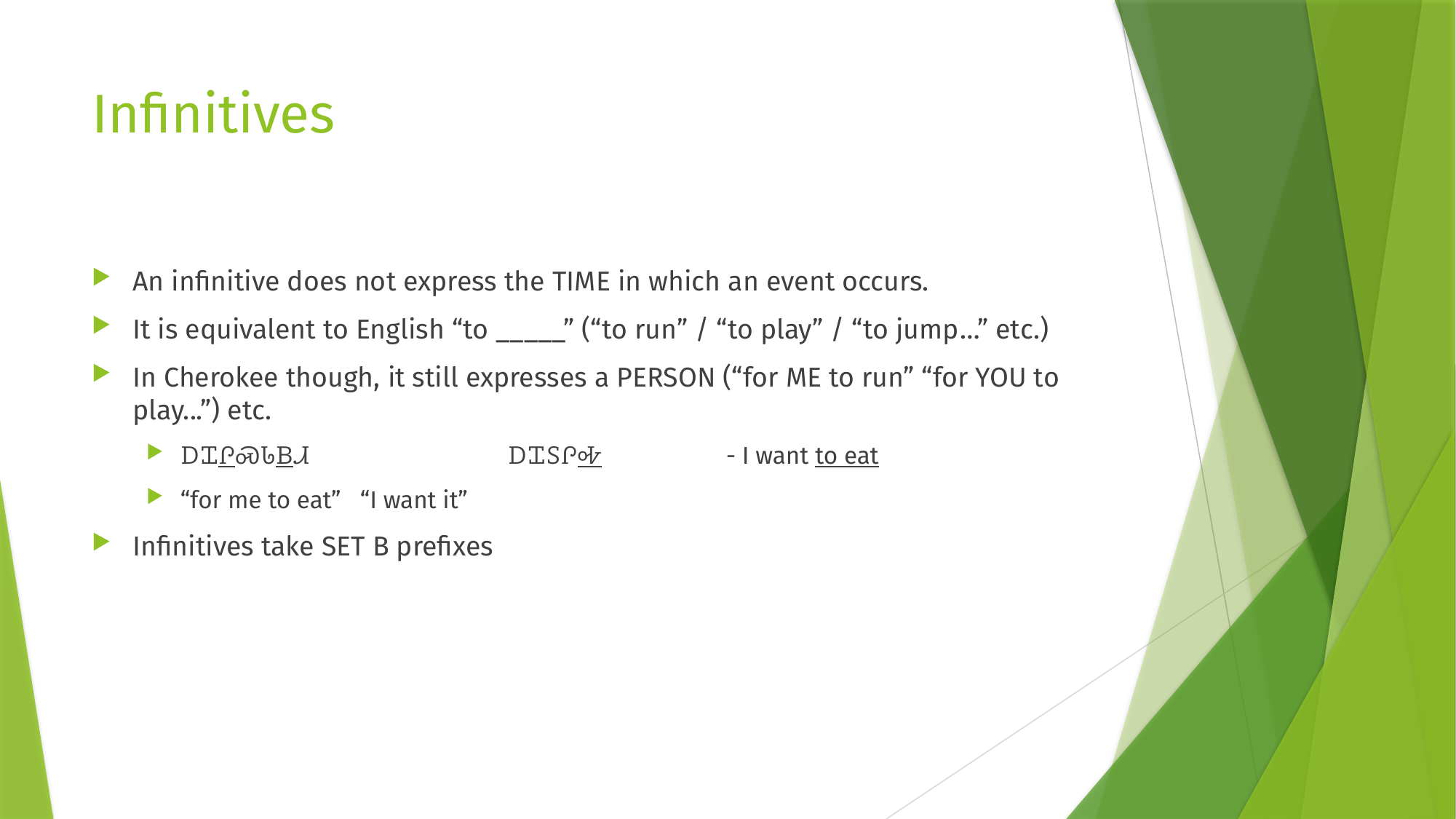

# Infinitives
An infinitive does not express the TIME in which an event occurs.
It is equivalent to English “to _____” (“to run” / “to play” / “to jump…” etc.)
In Cherokee though, it still expresses a PERSON (“for ME to run” “for YOU to play...”) etc.
ᎠᏆᎵᏍᏓᏴᏗ 		ᎠᏆᏚᎵᎭ 		- I want to eat
“for me to eat”   “I want it”
Infinitives take SET B prefixes